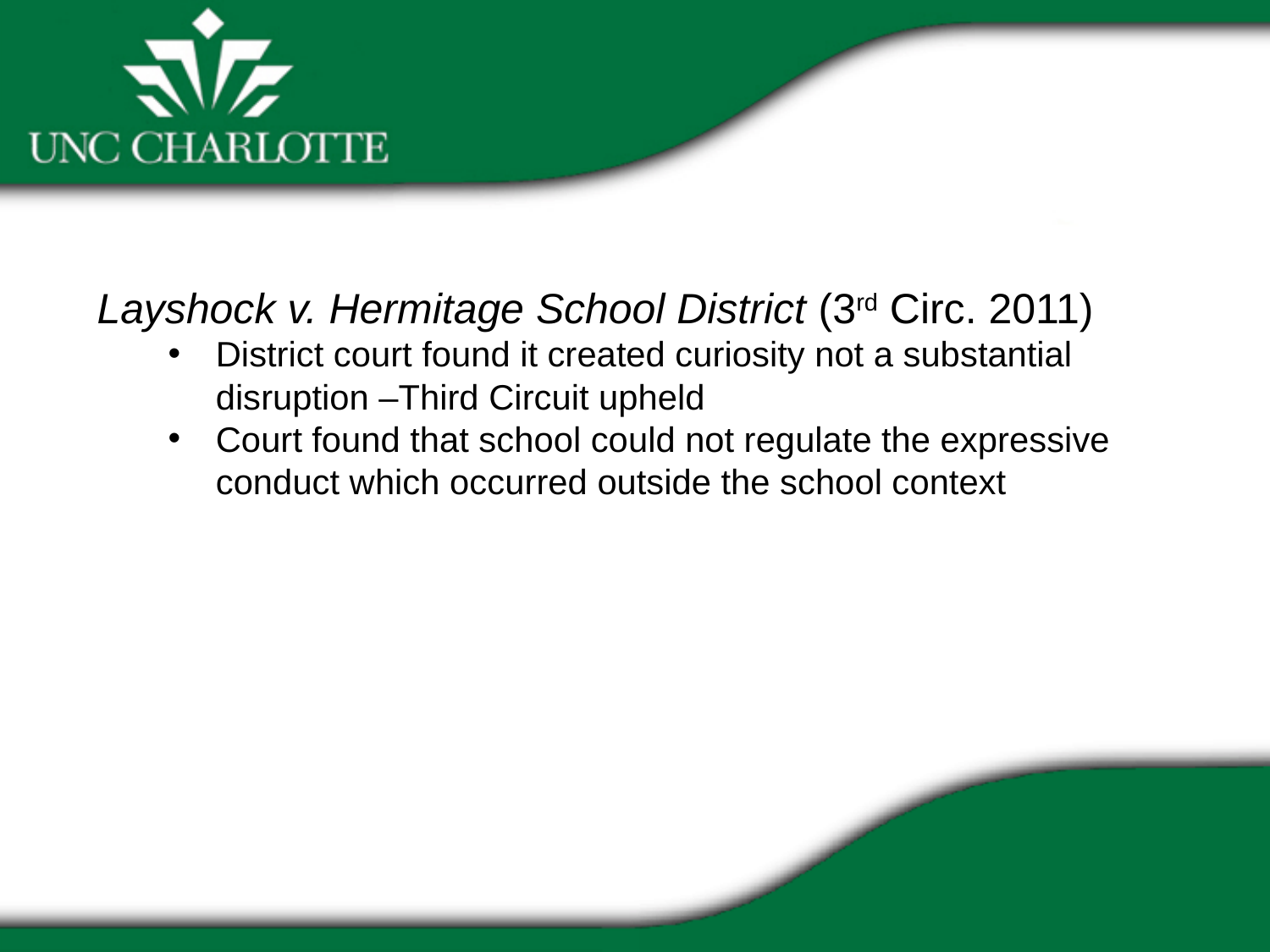

Layshock v. Hermitage School District (3rd Circ. 2011)
District court found it created curiosity not a substantial disruption –Third Circuit upheld
Court found that school could not regulate the expressive conduct which occurred outside the school context